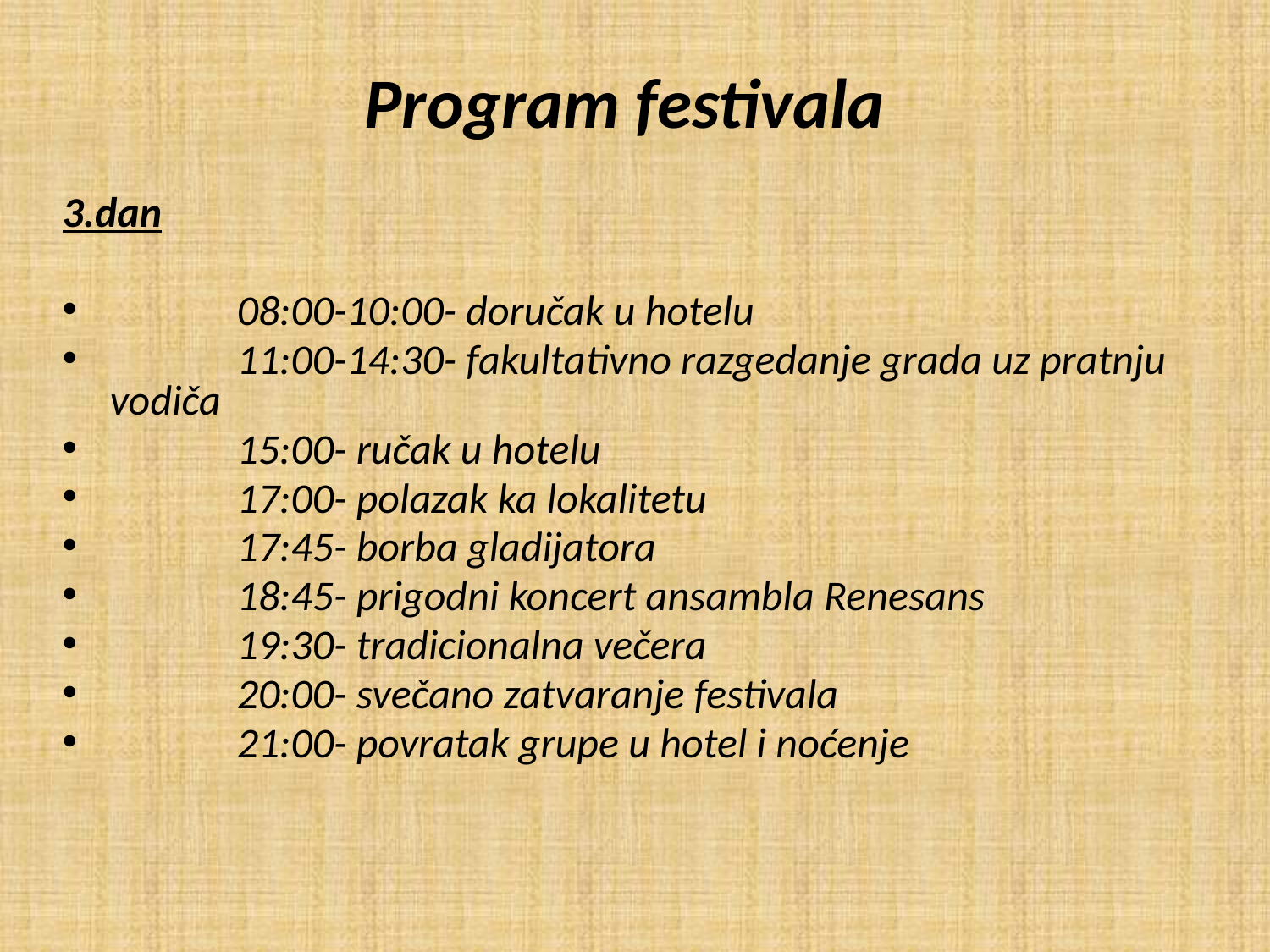

# Program festivala
3.dan

	08:00-10:00- doručak u hotelu
	11:00-14:30- fakultativno razgedanje grada uz pratnju vodiča
	15:00- ručak u hotelu
	17:00- polazak ka lokalitetu
	17:45- borba gladijatora
	18:45- prigodni koncert ansambla Renesans
	19:30- tradicionalna večera
	20:00- svečano zatvaranje festivala
	21:00- povratak grupe u hotel i noćenje